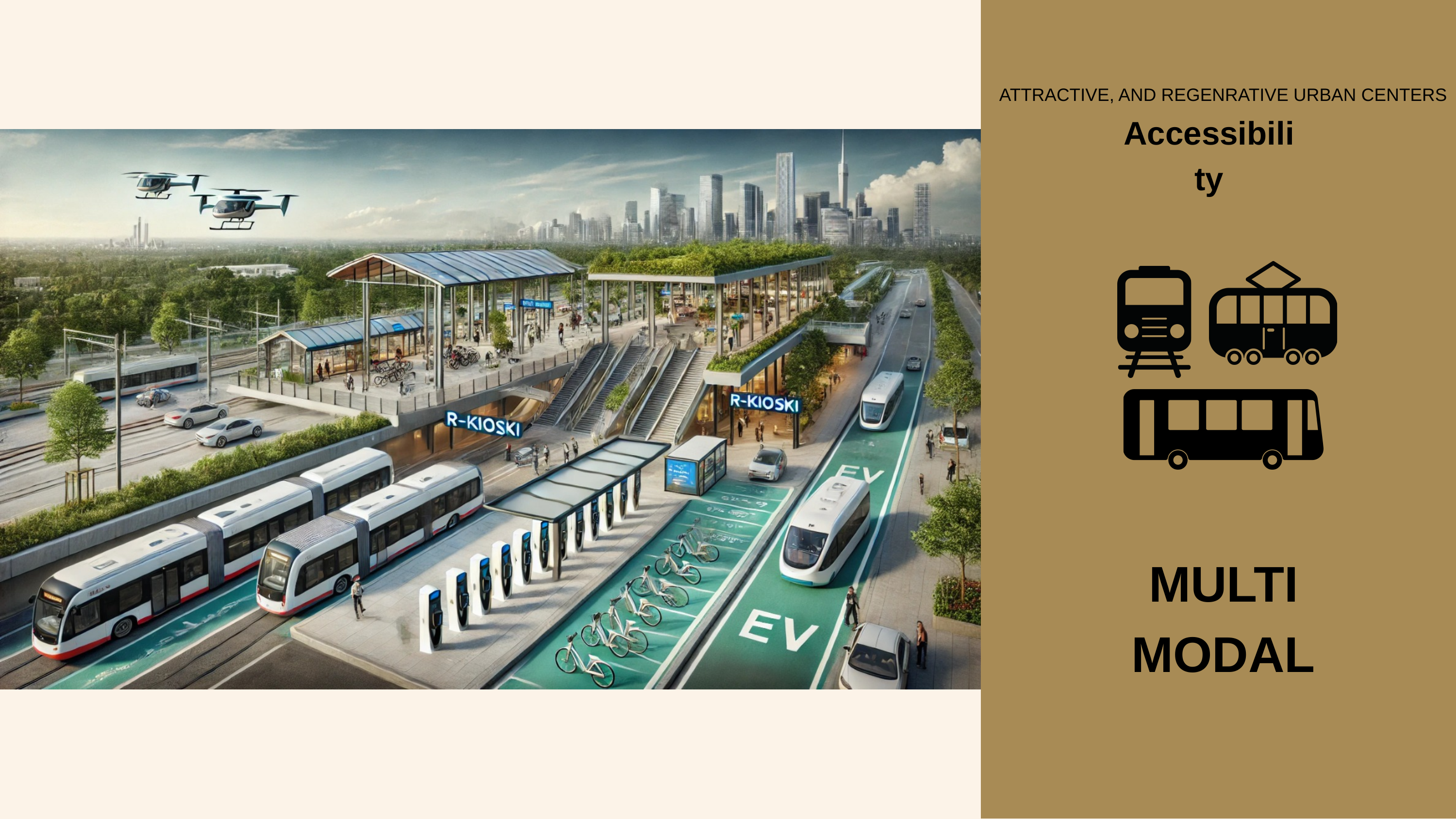

ATTRACTIVE, AND REGENRATIVE URBAN CENTERS
Accessibility

MULTI MODAL